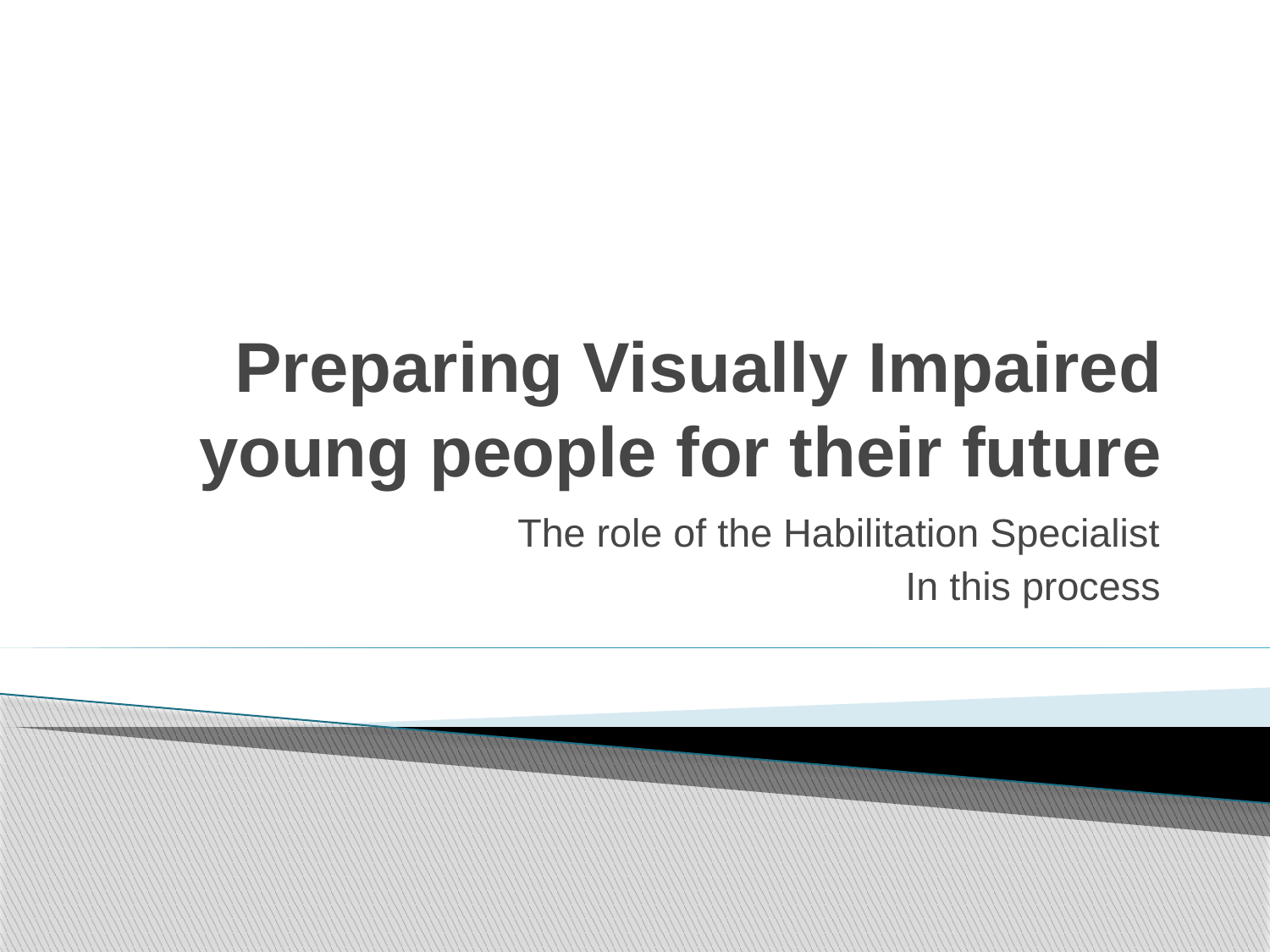

# Preparing Visually Impaired young people for their future
The role of the Habilitation Specialist
In this process